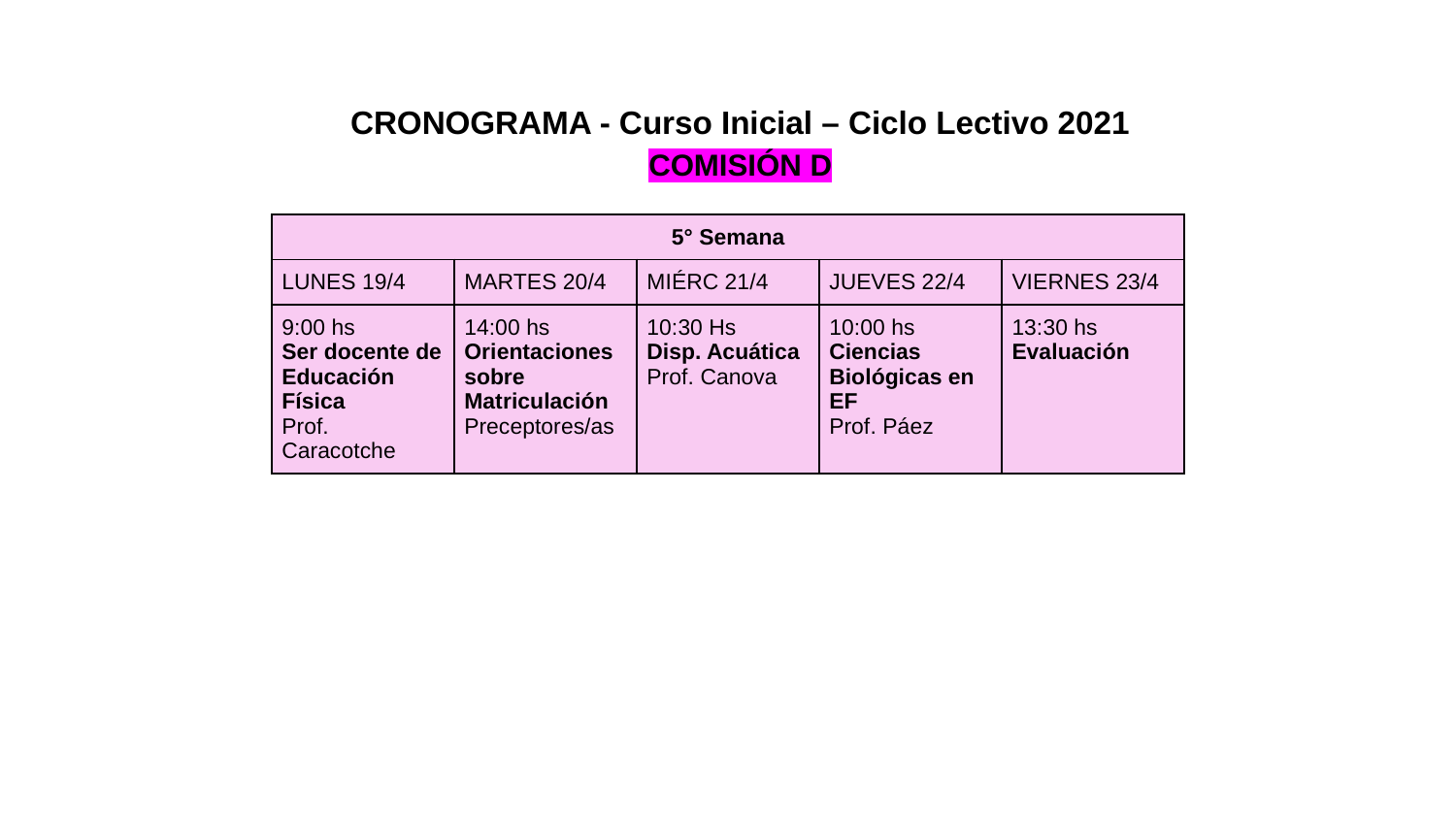

CRONOGRAMA - Curso Inicial – Ciclo Lectivo 2021
COMISIÓN D
| 5° Semana |  |  |  |  |
| --- | --- | --- | --- | --- |
| LUNES 19/4 | MARTES 20/4 | MIÉRC 21/4 | JUEVES 22/4 | VIERNES 23/4 |
| 9:00 hs Ser docente de Educación Física Prof. Caracotche | 14:00 hs Orientaciones sobre Matriculación Preceptores/as | 10:30 Hs Disp. Acuática Prof. Canova | 10:00 hs Ciencias Biológicas en EF Prof. Páez | 13:30 hs Evaluación |